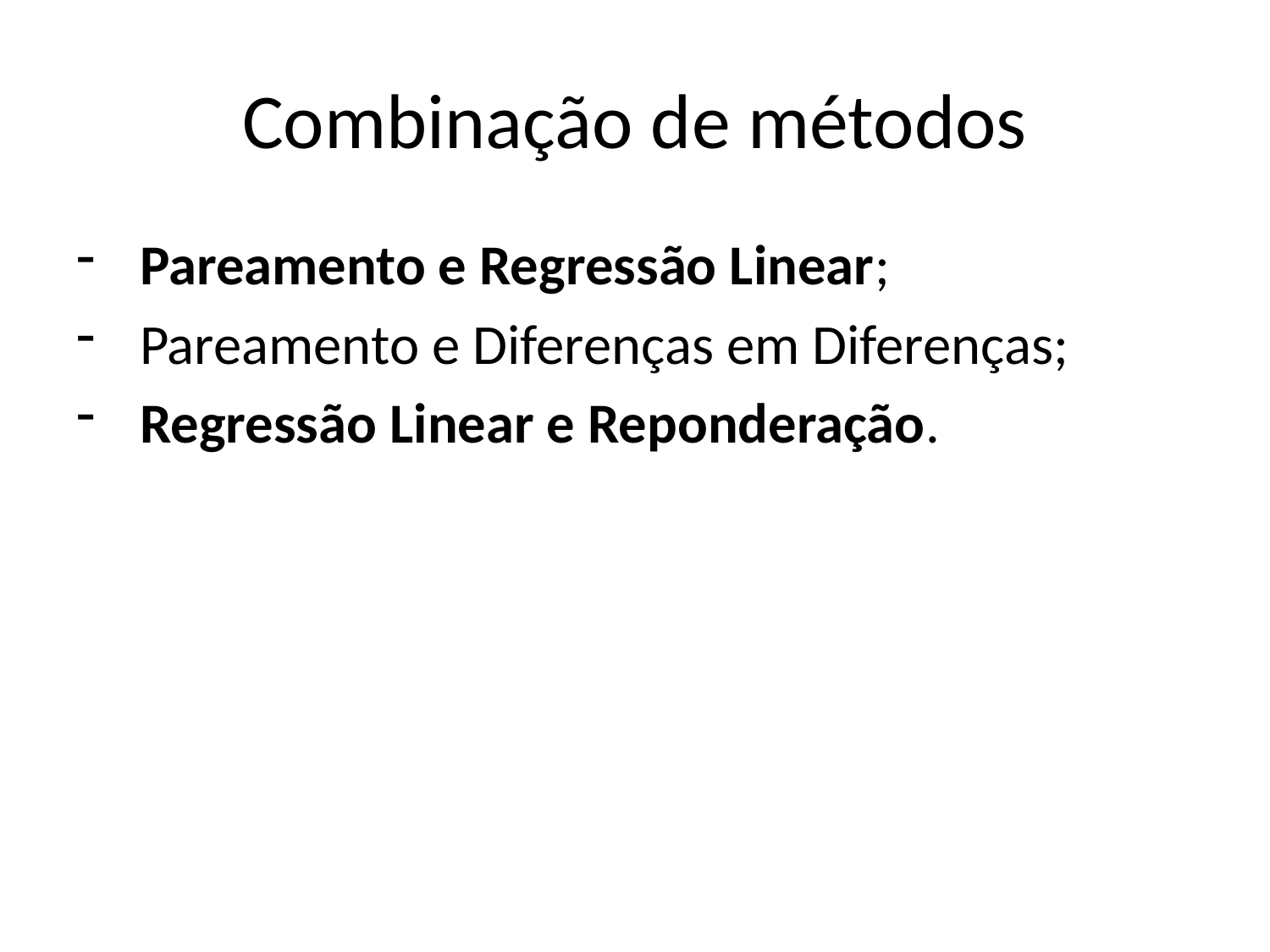

# Combinação de métodos
Pareamento e Regressão Linear;
Pareamento e Diferenças em Diferenças;
Regressão Linear e Reponderação.